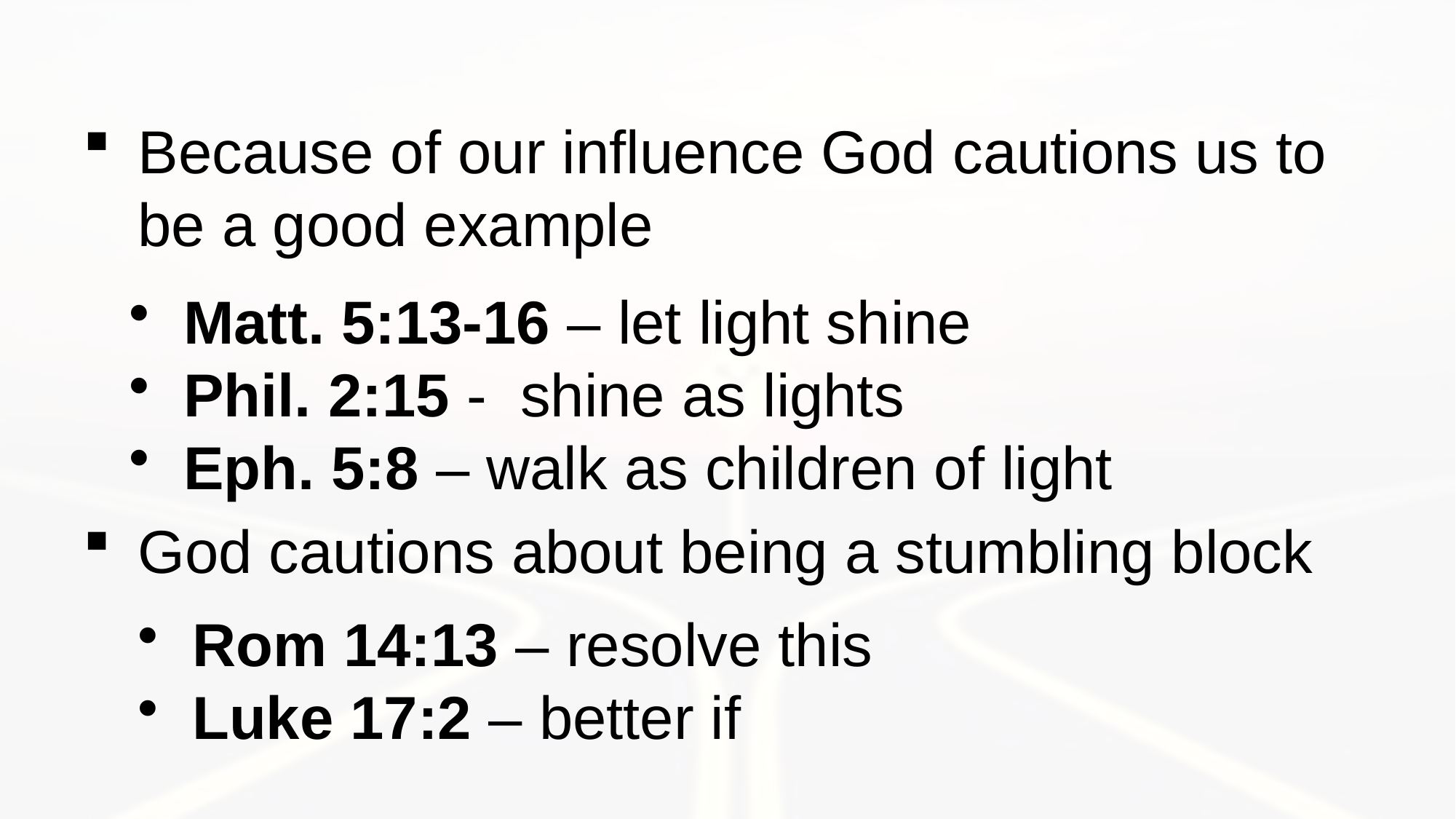

Because of our influence God cautions us to be a good example
Matt. 5:13-16 – let light shine
Phil. 2:15 -  shine as lights
Eph. 5:8 – walk as children of light
God cautions about being a stumbling block
Rom 14:13 – resolve this
Luke 17:2 – better if